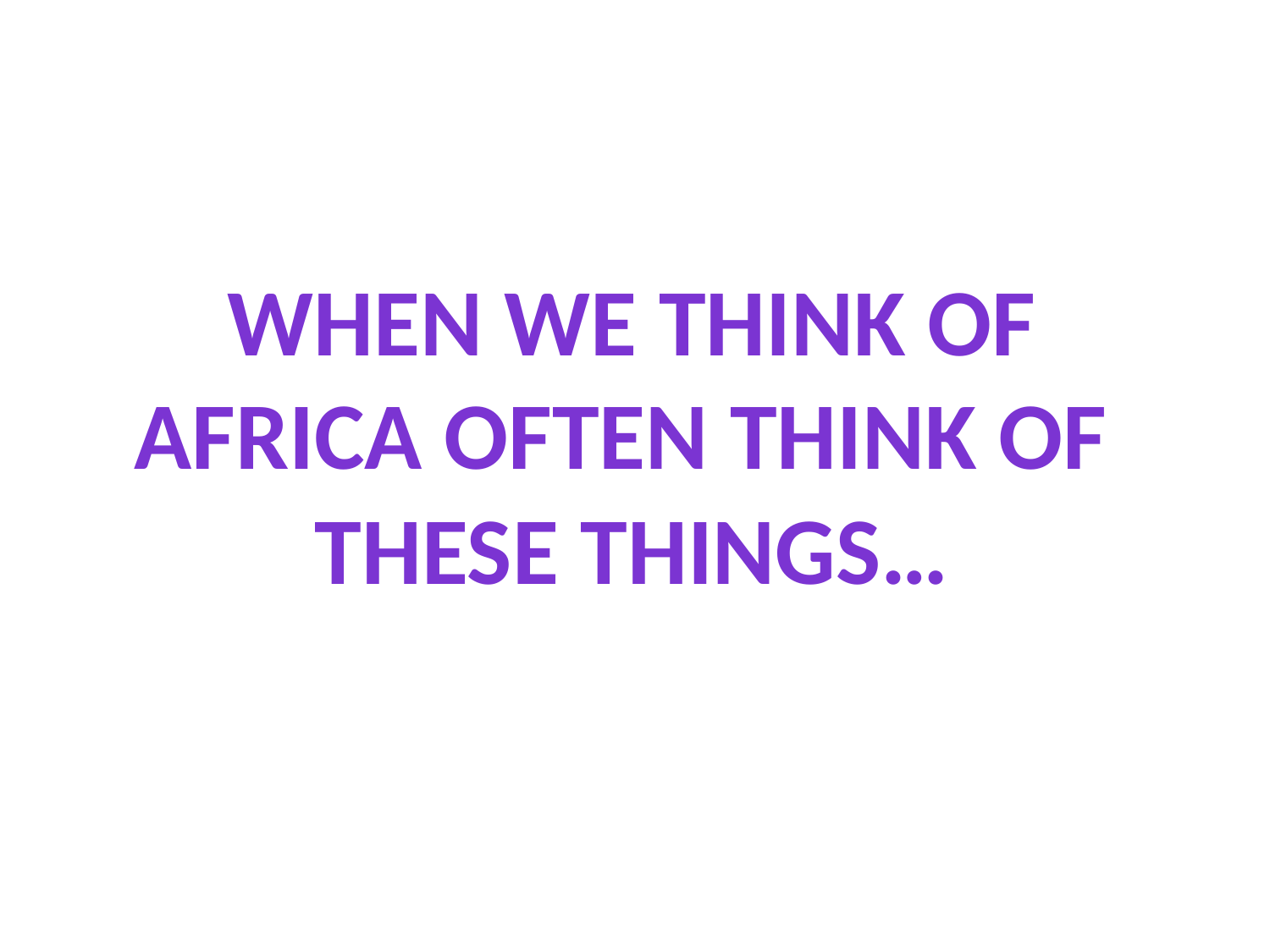

When we think of
Africa often think of
these things…